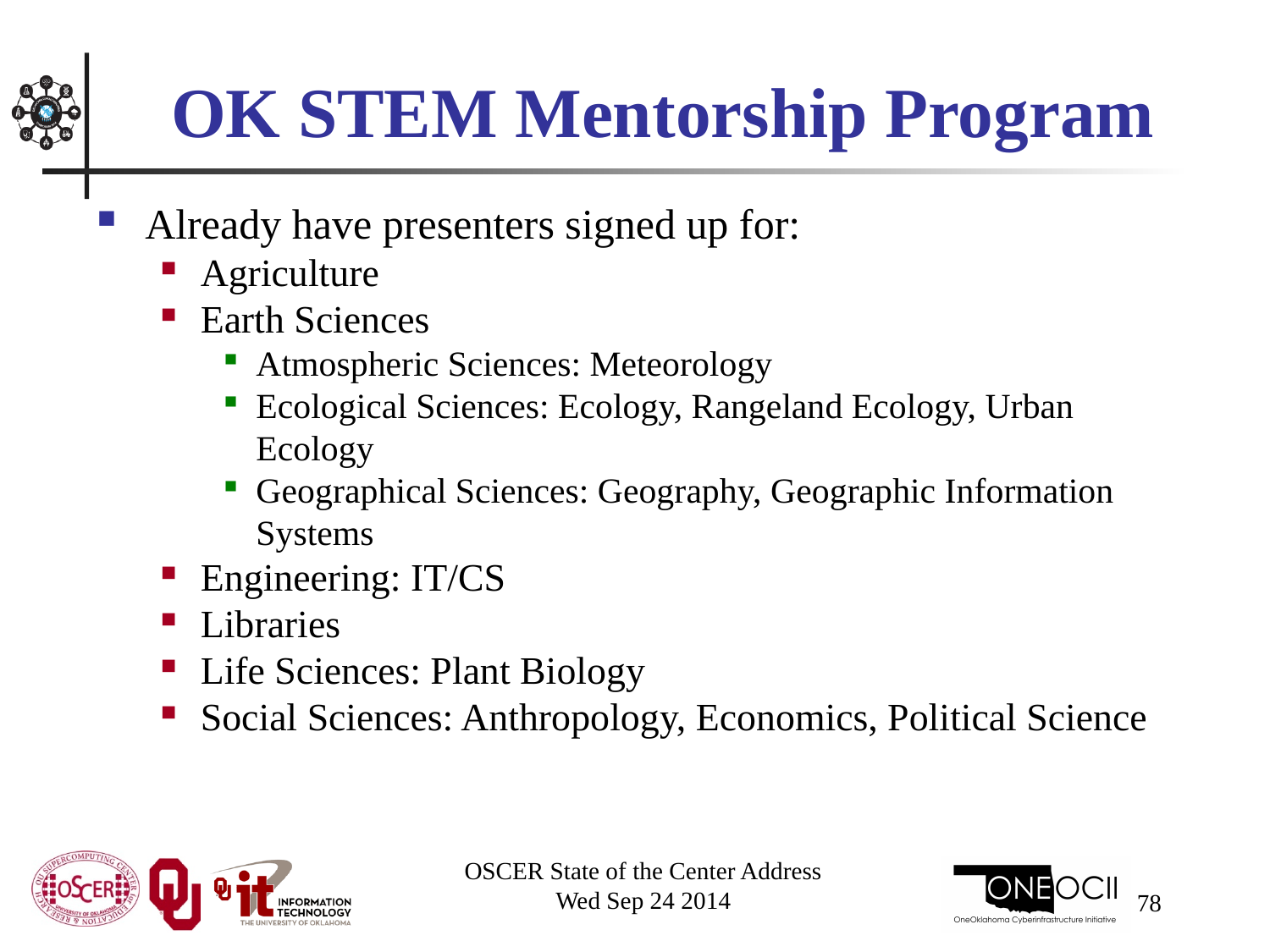

# OK STEM Mentorship Program
Already have presenters signed up for:
Agriculture
Earth Sciences
Atmospheric Sciences: Meteorology
Ecological Sciences: Ecology, Rangeland Ecology, Urban Ecology
Geographical Sciences: Geography, Geographic Information Systems
Engineering: IT/CS
Libraries
Life Sciences: Plant Biology
Social Sciences: Anthropology, Economics, Political Science
OSCER State of the Center Address
Wed Sep 24 2014
78